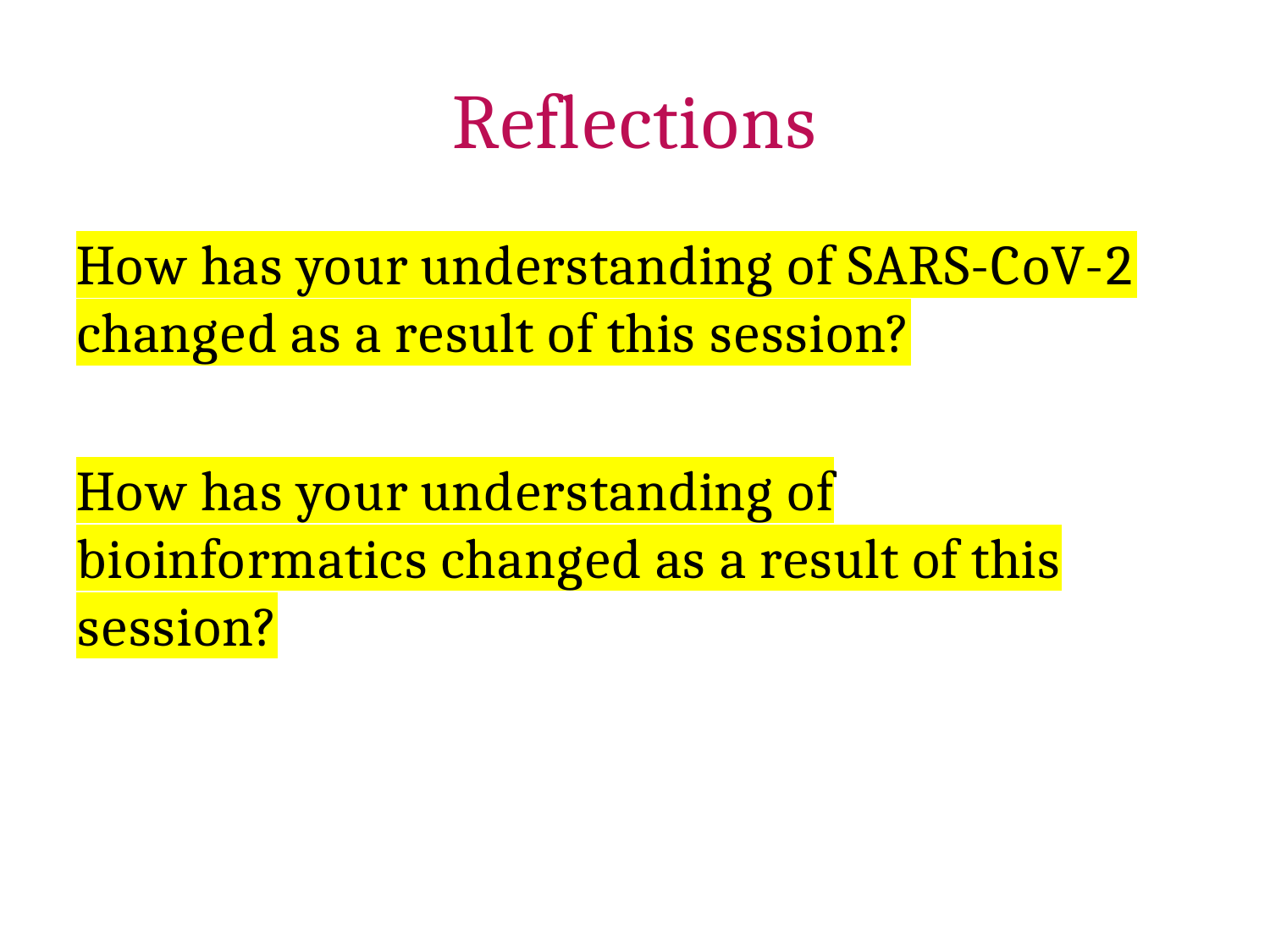

# Reflections
How has your understanding of SARS-CoV-2 changed as a result of this session?

How has your understanding of bioinformatics changed as a result of this session?